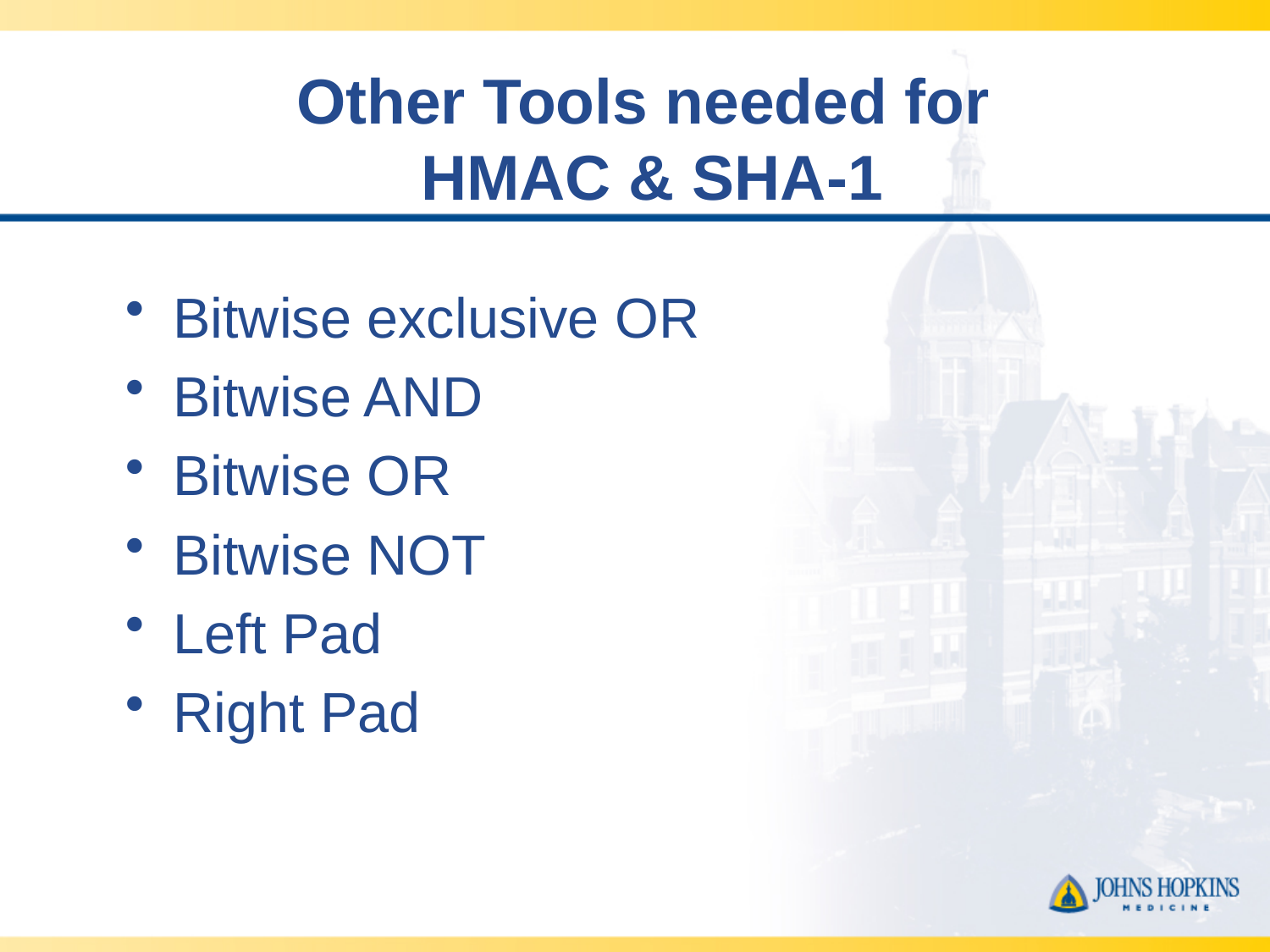

# Other Tools needed for HMAC & SHA-1
Bitwise exclusive OR
Bitwise AND
Bitwise OR
Bitwise NOT
Left Pad
Right Pad